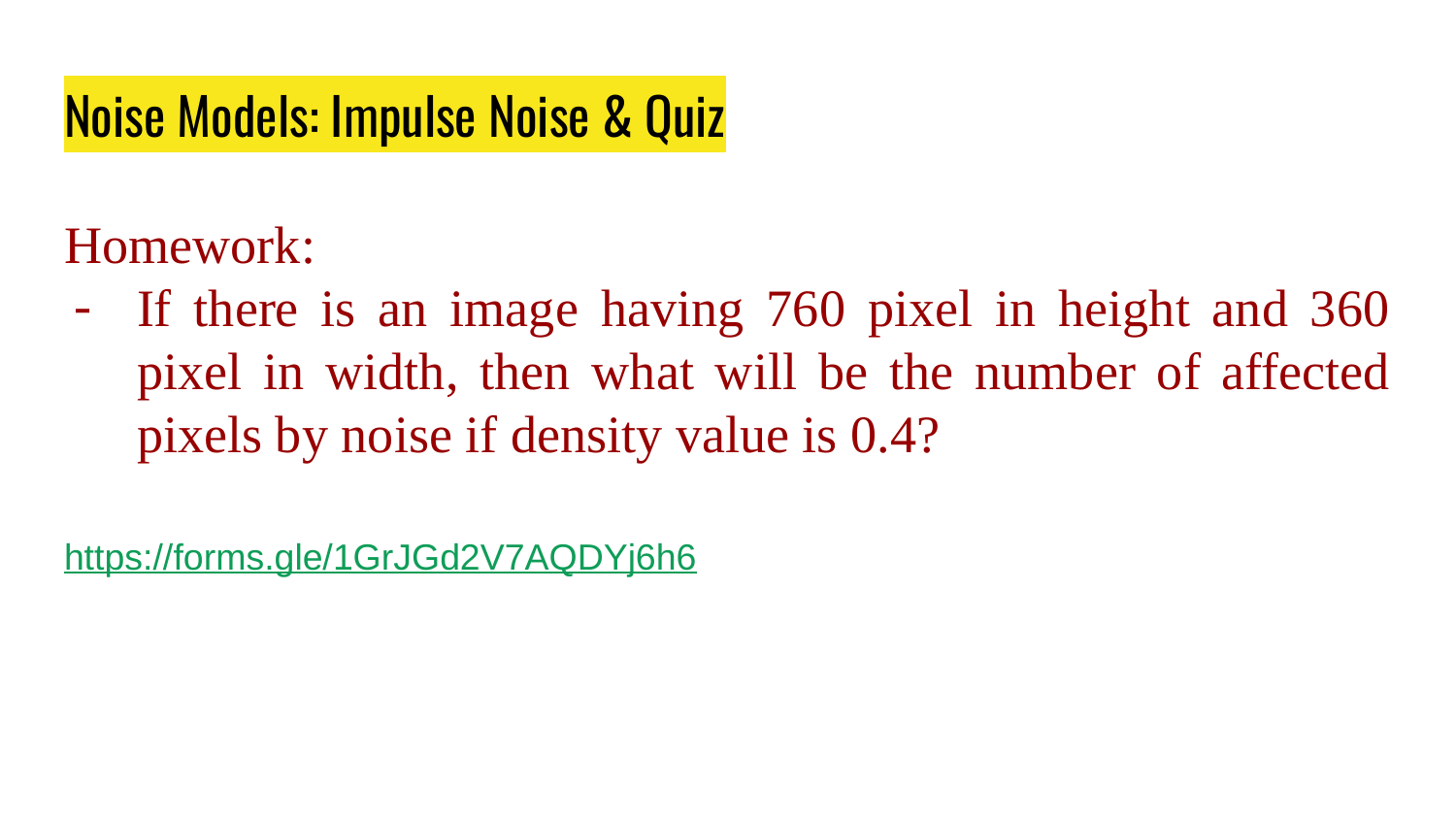

# Noise Models: Impulse Noise & Quiz
Homework:
If there is an image having 760 pixel in height and 360 pixel in width, then what will be the number of affected pixels by noise if density value is 0.4?

https://forms.gle/1GrJGd2V7AQDYj6h6